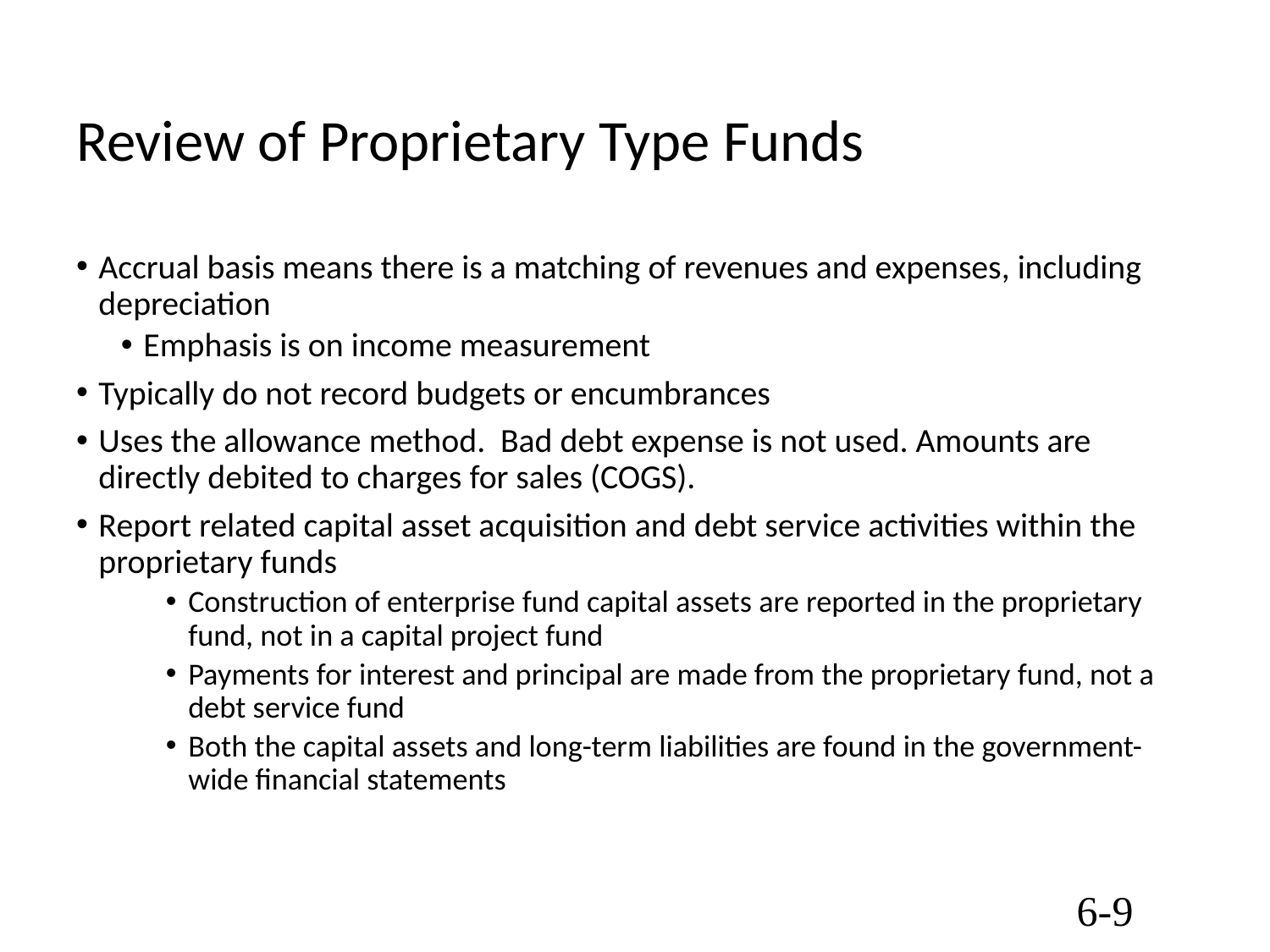

# Review of Proprietary Type Funds
Accrual basis means there is a matching of revenues and expenses, including depreciation
Emphasis is on income measurement
Typically do not record budgets or encumbrances
Uses the allowance method.  Bad debt expense is not used. Amounts are directly debited to charges for sales (COGS).
Report related capital asset acquisition and debt service activities within the proprietary funds
Construction of enterprise fund capital assets are reported in the proprietary fund, not in a capital project fund
Payments for interest and principal are made from the proprietary fund, not a debt service fund
Both the capital assets and long-term liabilities are found in the government-wide financial statements